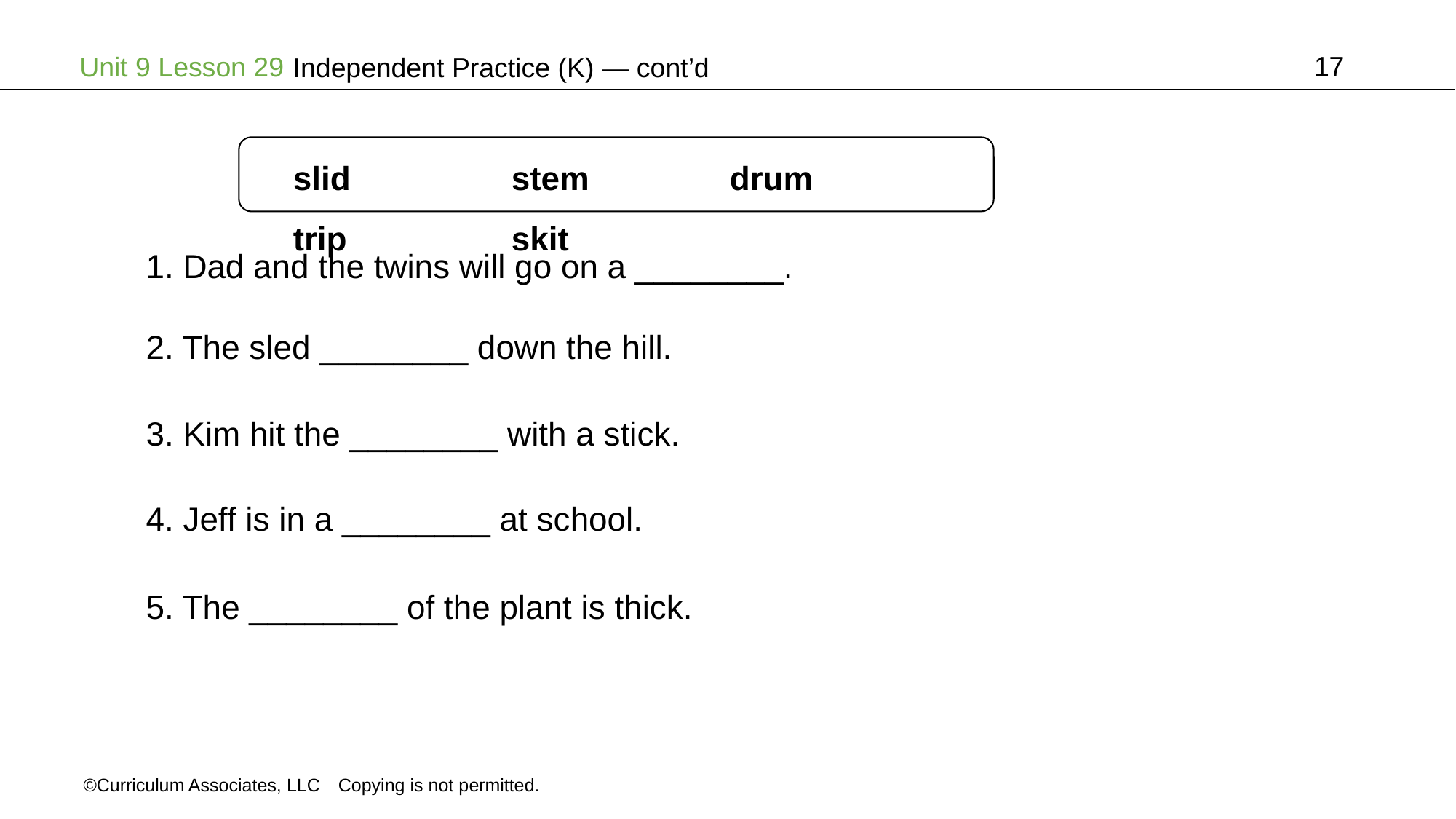

17
Independent Practice (K) — cont’d

slid		stem		drum		trip		skit
1. Dad and the twins will go on a ________.
2. The sled ________ down the hill.
3. Kim hit the ________ with a stick.
4. Jeff is in a ________ at school.
5. The ________ of the plant is thick.